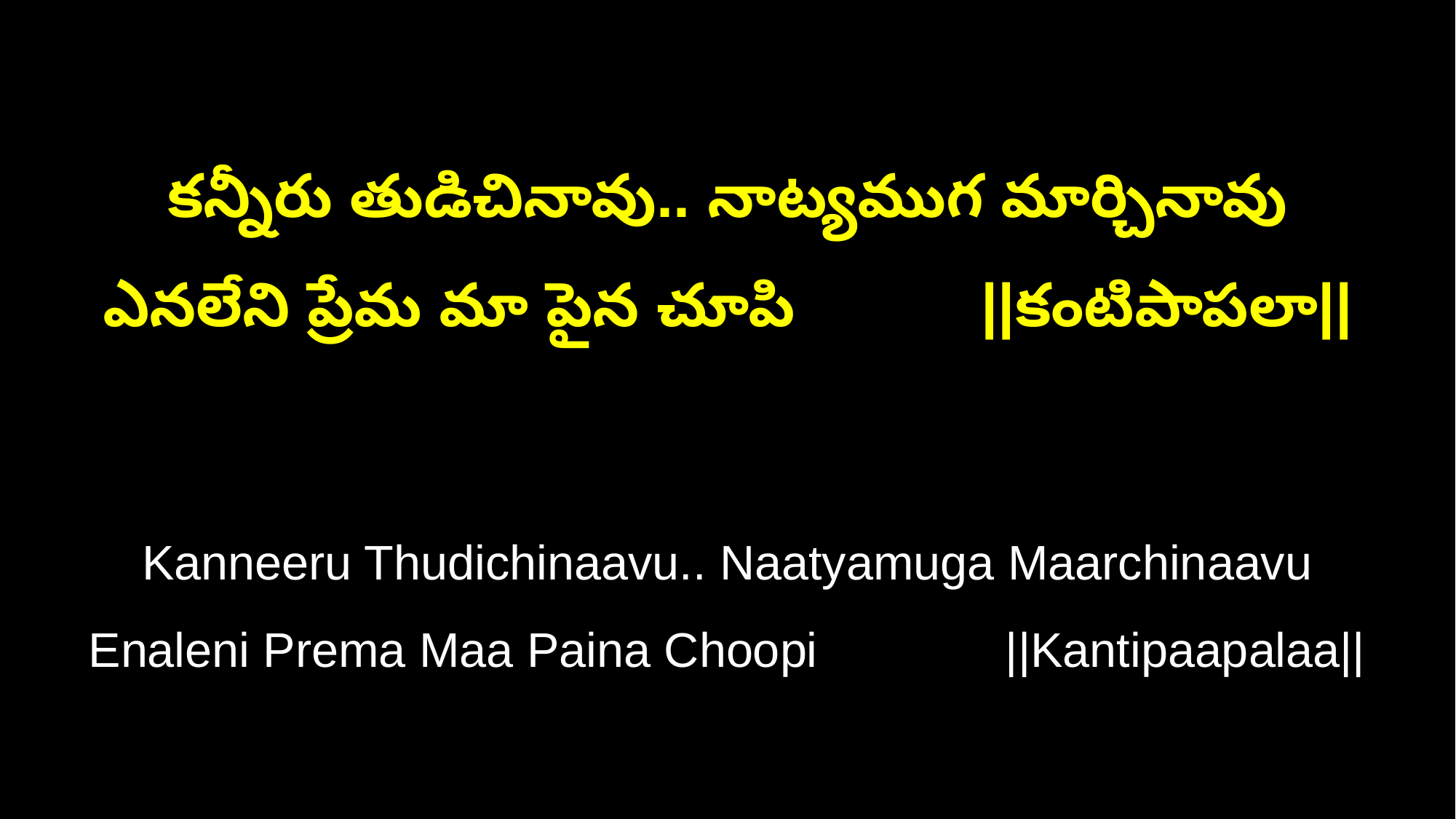

కన్నీరు తుడిచినావు.. నాట్యముగ మార్చినావు
ఎనలేని ప్రేమ మా పైన చూపి           ||కంటిపాపలా||
Kanneeru Thudichinaavu.. Naatyamuga Maarchinaavu
Enaleni Prema Maa Paina Choopi              ||Kantipaapalaa||